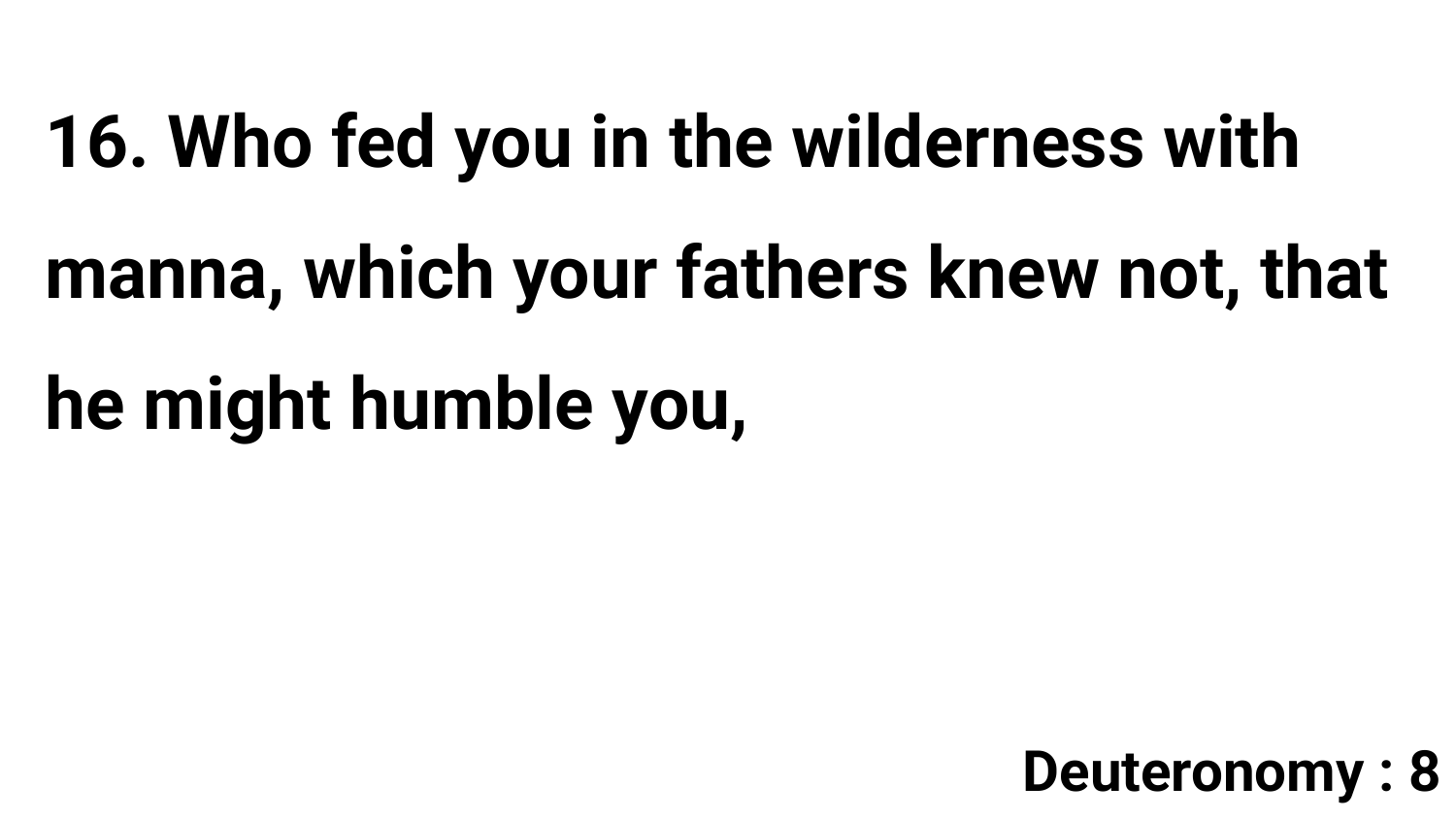

16. Who fed you in the wilderness with manna, which your fathers knew not, that he might humble you,
Deuteronomy : 8